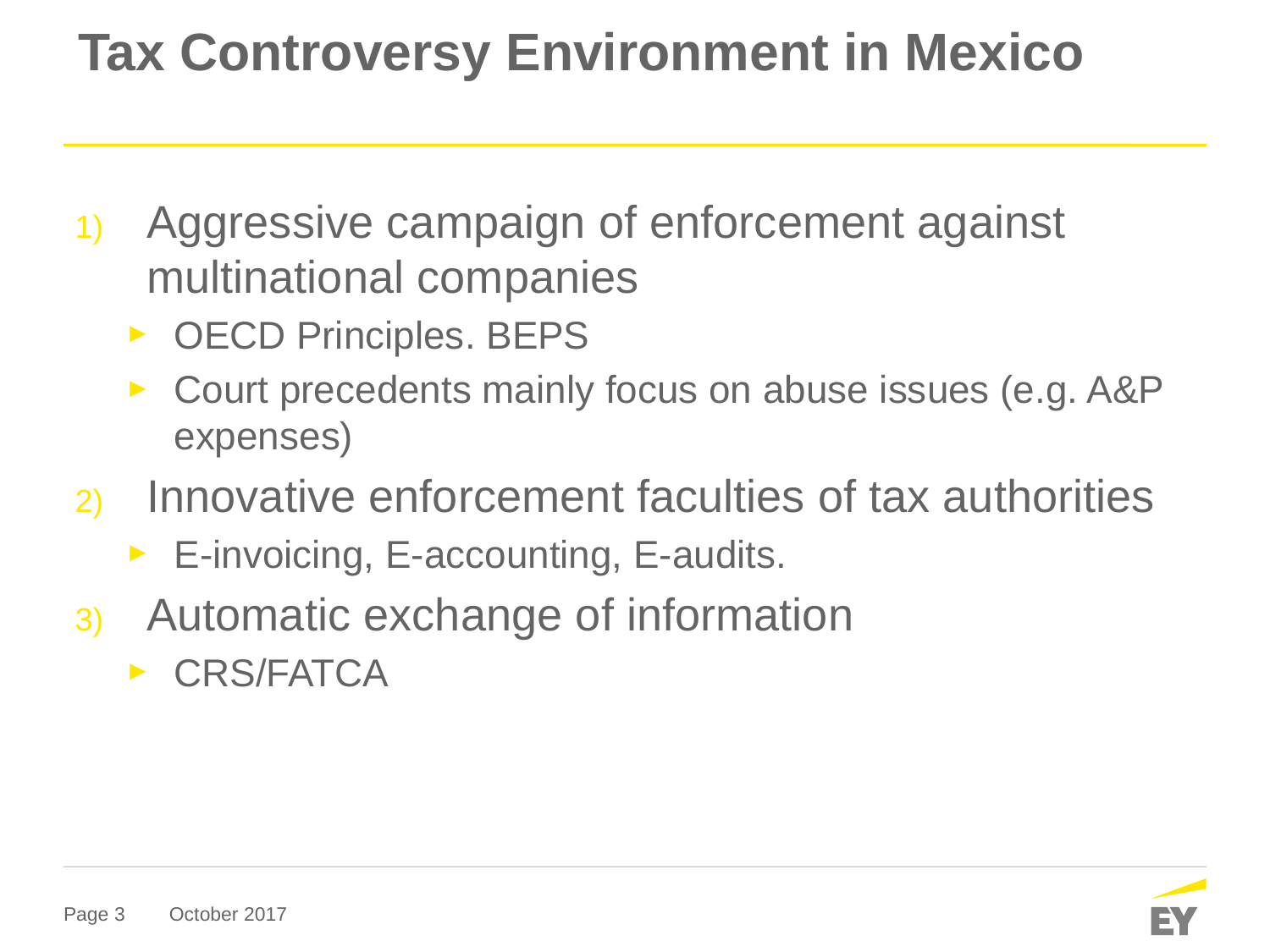

# Tax Controversy Environment in Mexico

Aggressive campaign of enforcement against multinational companies
OECD Principles. BEPS
Court precedents mainly focus on abuse issues (e.g. A&P expenses)
Innovative enforcement faculties of tax authorities
E-invoicing, E-accounting, E-audits.
Automatic exchange of information
CRS/FATCA

October 2017